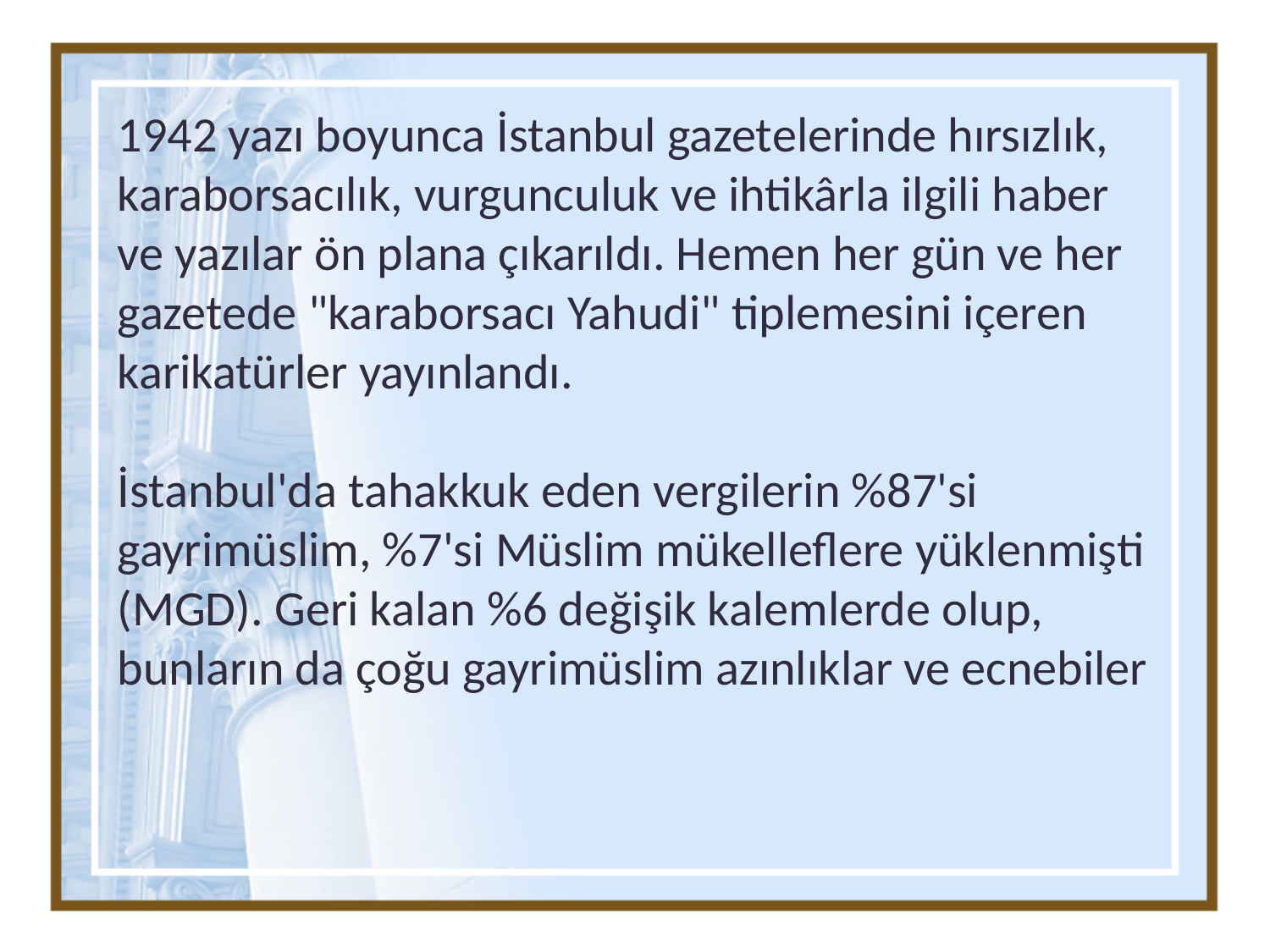

1942 yazı boyunca İstanbul gazetelerinde hırsızlık, karaborsacılık, vurgunculuk ve ihtikârla ilgili haber ve yazılar ön plana çıkarıldı. Hemen her gün ve her gazetede "karaborsacı Yahudi" tiplemesini içeren karikatürler yayınlandı.

İstanbul'da tahakkuk eden vergilerin %87'si gayrimüslim, %7'si Müslim mükelleflere yüklenmişti (MGD). Geri kalan %6 değişik kalemlerde olup, bunların da çoğu gayrimüslim azınlıklar ve ecnebiler